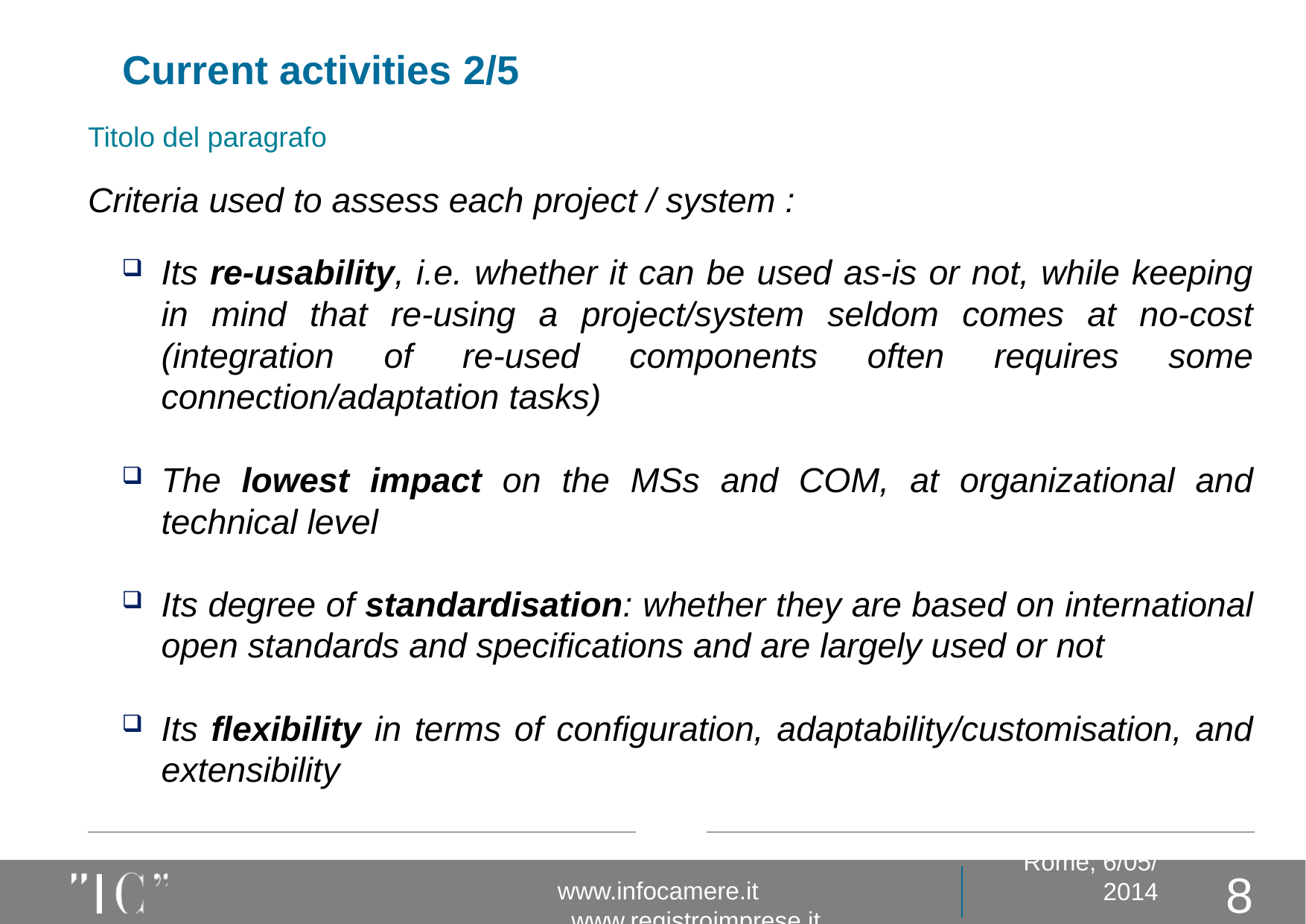

# Current activities 2/5

Titolo del paragrafo
Criteria used to assess each project / system :
Its re-usability, i.e. whether it can be used as-is or not, while keeping in mind that re-using a project/system seldom comes at no-cost (integration of re-used components often requires some connection/adaptation tasks)
The lowest impact on the MSs and COM, at organizational and technical level
Its degree of standardisation: whether they are based on international open standards and specifications and are largely used or not
Its flexibility in terms of configuration, adaptability/customisation, and extensibility
8
www.infocamere.it            www.registroimprese.it
Rome, 6/05/ 2014